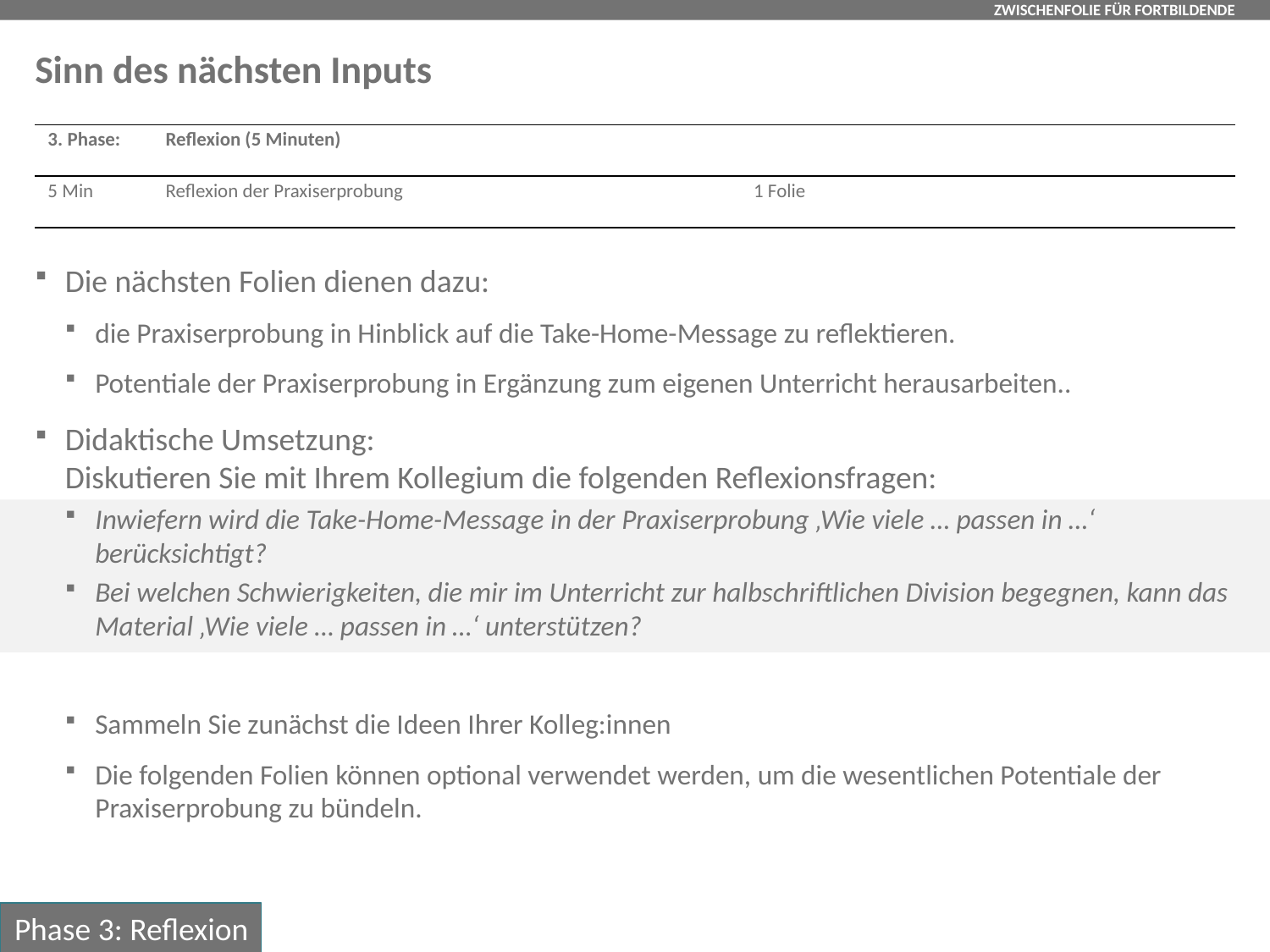

# Sinn des nächsten Inputs
| 3. Phase: | Reflexion (5 Minuten) |  |
| --- | --- | --- |
| 5 Min | Reflexion der Praxiserprobung | 1 Folie |
Die nächsten Folien dienen dazu:
die Praxiserprobung in Hinblick auf die Take-Home-Message zu reflektieren.
Potentiale der Praxiserprobung in Ergänzung zum eigenen Unterricht herausarbeiten..
Didaktische Umsetzung:
Diskutieren Sie mit Ihrem Kollegium die folgenden Reflexionsfragen:
Inwiefern wird die Take-Home-Message in der Praxiserprobung ‚Wie viele … passen in …‘ berücksichtigt?
Bei welchen Schwierigkeiten, die mir im Unterricht zur halbschriftlichen Division begegnen, kann das Material ‚Wie viele … passen in …‘ unterstützen?

Sammeln Sie zunächst die Ideen Ihrer Kolleg:innen
Die folgenden Folien können optional verwendet werden, um die wesentlichen Potentiale der Praxiserprobung zu bündeln.

Phase 3: Reflexion